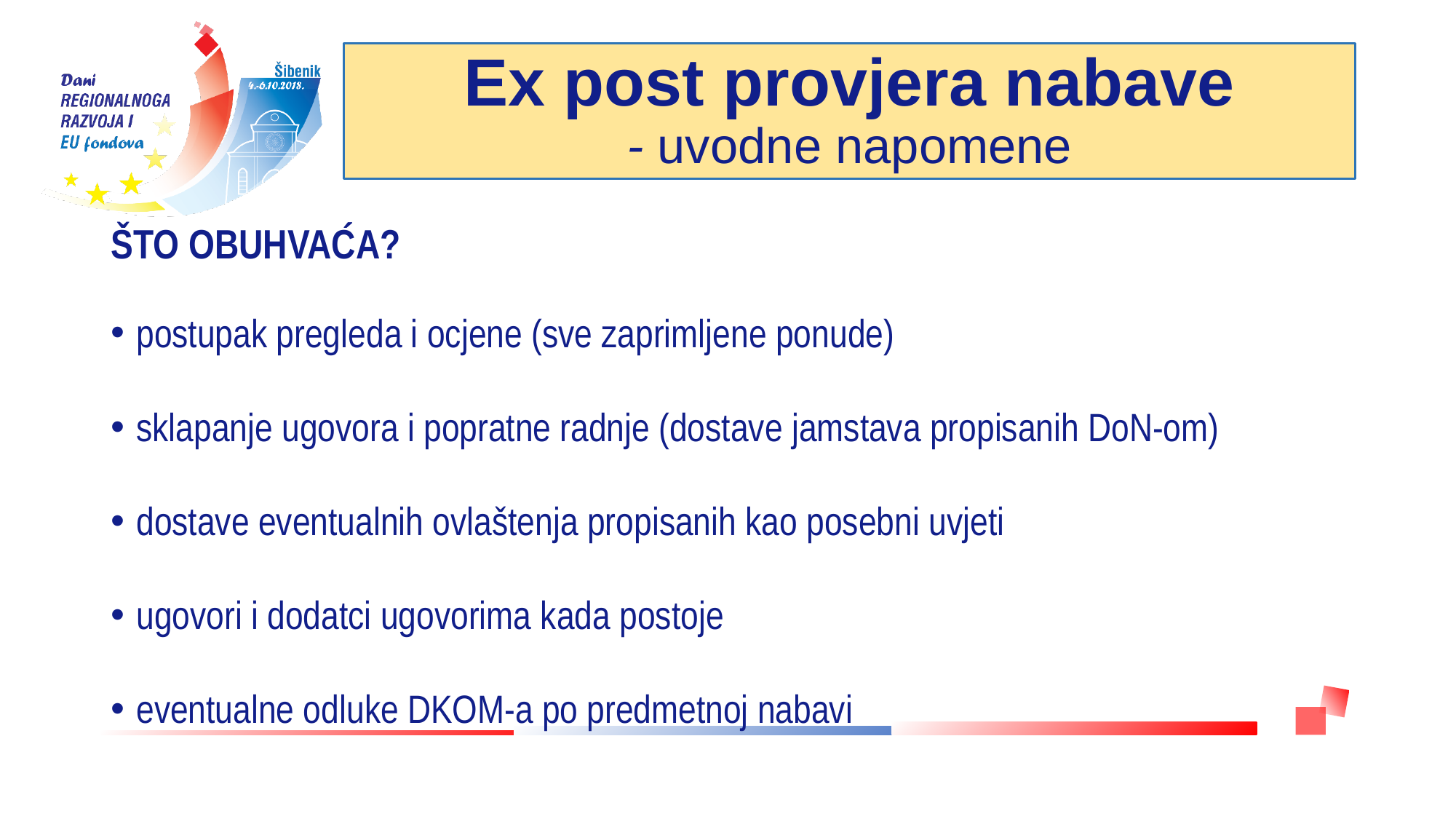

Ex post provjera nabave
- uvodne napomene
ŠTO OBUHVAĆA?

postupak pregleda i ocjene (sve zaprimljene ponude)

sklapanje ugovora i popratne radnje (dostave jamstava propisanih DoN-om)

dostave eventualnih ovlaštenja propisanih kao posebni uvjeti

ugovori i dodatci ugovorima kada postoje

eventualne odluke DKOM-a po predmetnoj nabavi